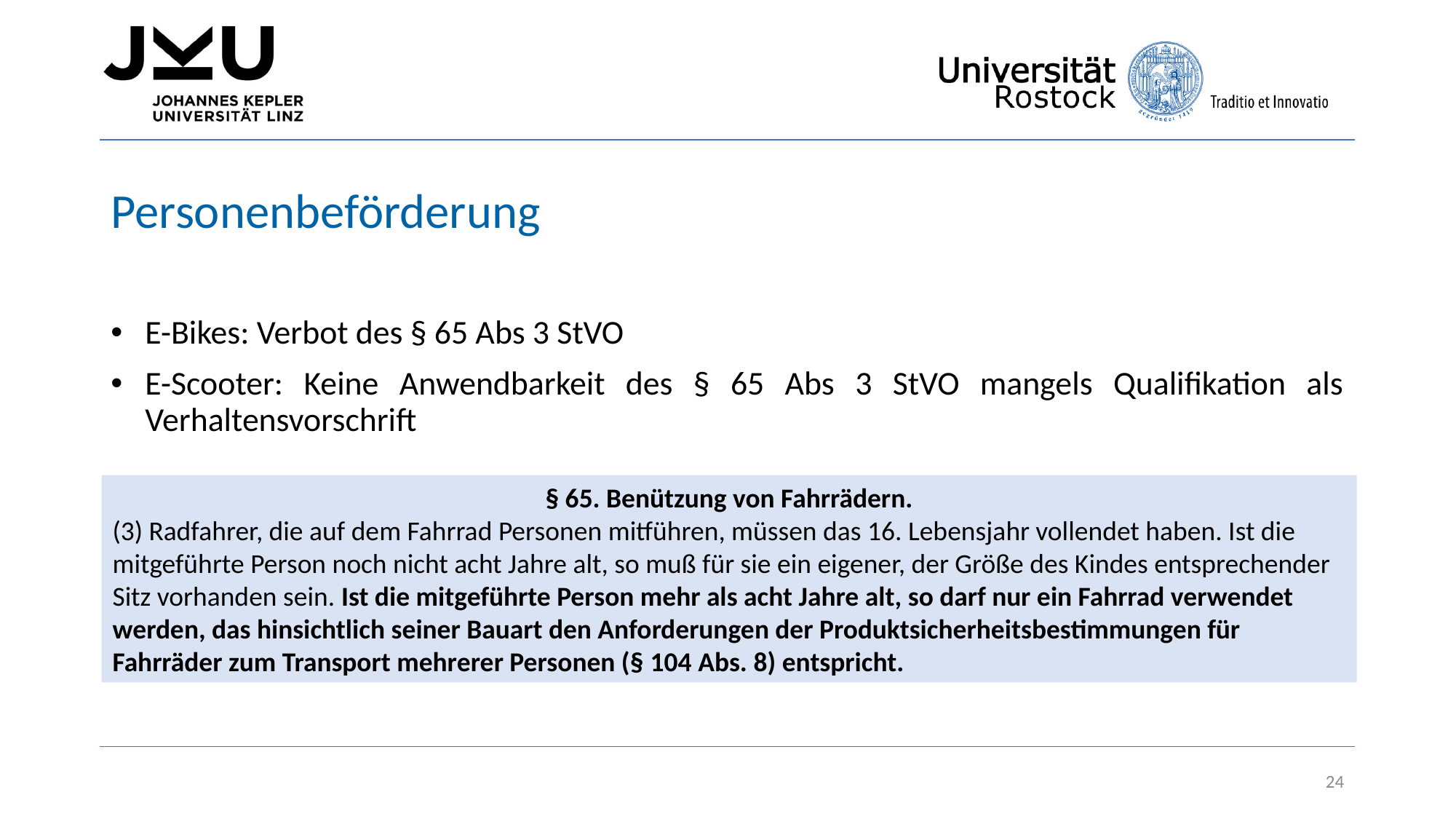

# Personenbeförderung
E-Bikes: Verbot des § 65 Abs 3 StVO
E-Scooter: Keine Anwendbarkeit des § 65 Abs 3 StVO mangels Qualifikation als Verhaltensvorschrift

§ 65. Benützung von Fahrrädern.
(3) Radfahrer, die auf dem Fahrrad Personen mitführen, müssen das 16. Lebensjahr vollendet haben. Ist die mitgeführte Person noch nicht acht Jahre alt, so muß für sie ein eigener, der Größe des Kindes entsprechender Sitz vorhanden sein. Ist die mitgeführte Person mehr als acht Jahre alt, so darf nur ein Fahrrad verwendet werden, das hinsichtlich seiner Bauart den Anforderungen der Produktsicherheitsbestimmungen für Fahrräder zum Transport mehrerer Personen (§ 104 Abs. 8) entspricht.
24